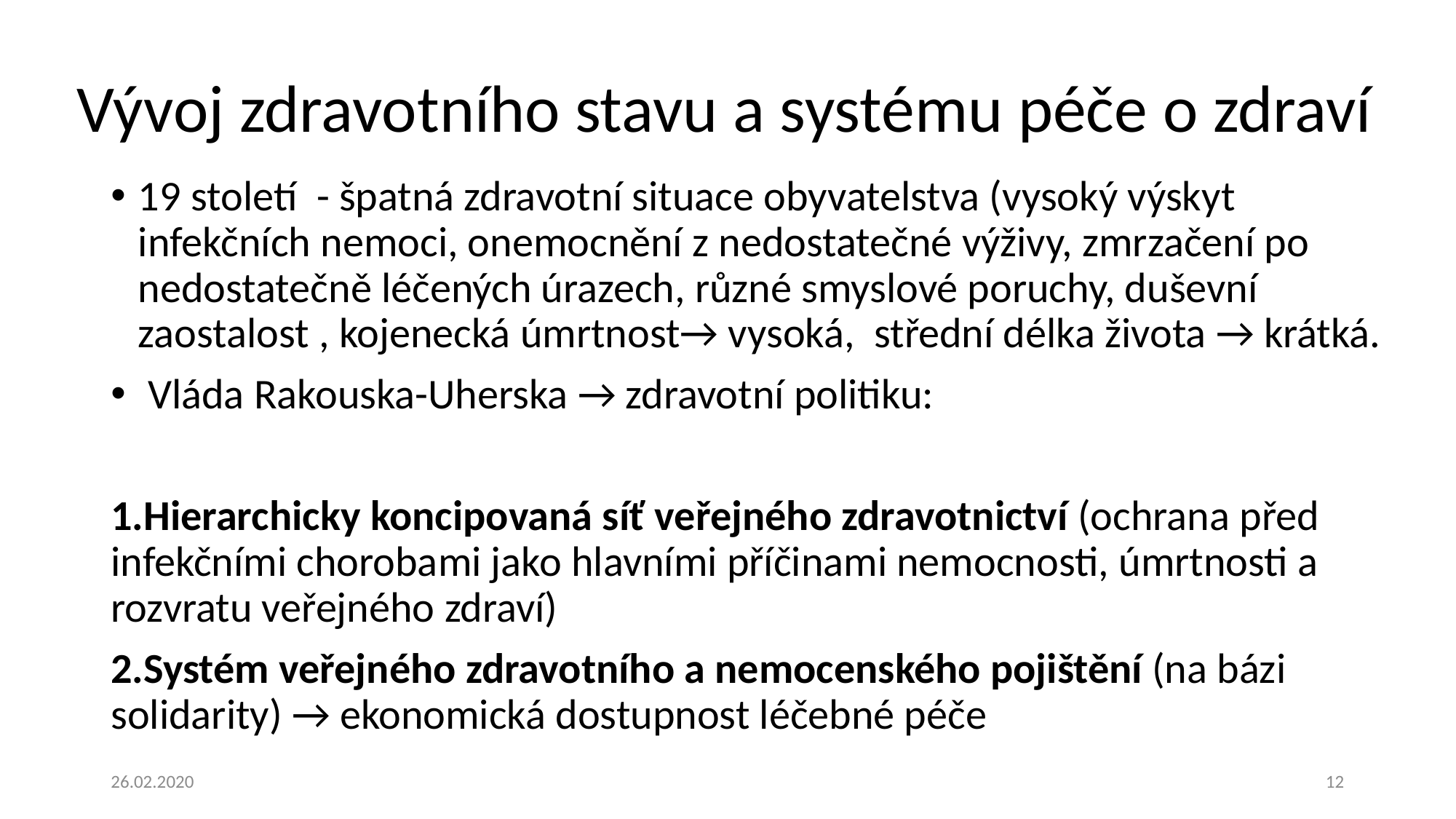

# Vývoj zdravotního stavu a systému péče o zdraví
19 století  - špatná zdravotní situace obyvatelstva (vysoký výskyt  infekčních nemoci, onemocnění z nedostatečné výživy, zmrzačení po nedostatečně léčených úrazech, různé smyslové poruchy, duševní zaostalost , kojenecká úmrtnost→ vysoká,  střední délka života → krátká.
 Vláda Rakouska-Uherska → zdravotní politiku:

1.Hierarchicky koncipovaná síť veřejného zdravotnictví (ochrana před infekčními chorobami jako hlavními příčinami nemocnosti, úmrtnosti a rozvratu veřejného zdraví)
2.Systém veřejného zdravotního a nemocenského pojištění (na bázi solidarity) → ekonomická dostupnost léčebné péče
26.02.2020
12